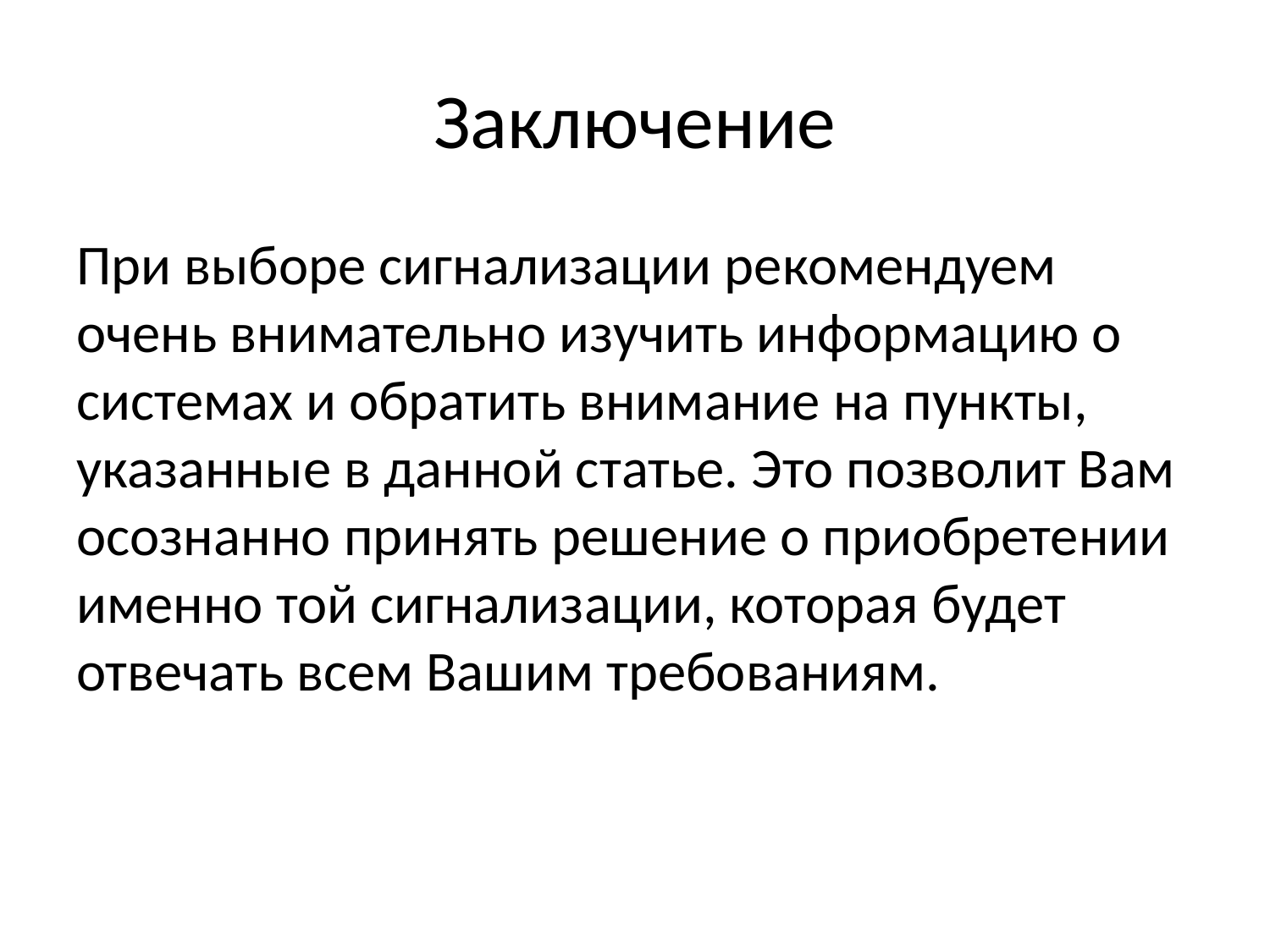

# Заключение
При выборе сигнализации рекомендуем очень внимательно изучить информацию о системах и обратить внимание на пункты, указанные в данной статье. Это позволит Вам осознанно принять решение о приобретении именно той сигнализации, которая будет отвечать всем Вашим требованиям.